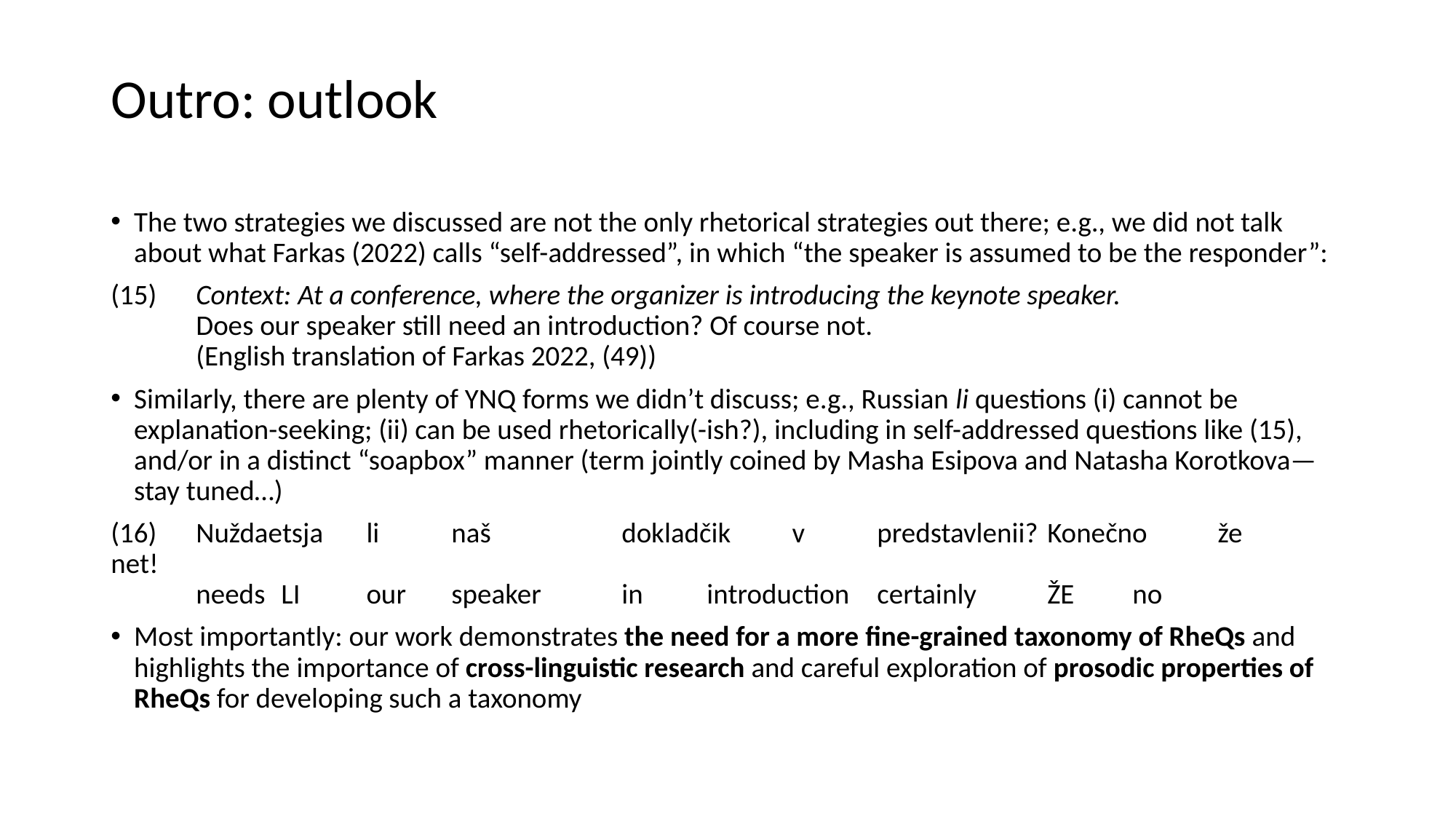

# Outro: outlook
The two strategies we discussed are not the only rhetorical strategies out there; e.g., we did not talk about what Farkas (2022) calls “self-addressed”, in which “the speaker is assumed to be the responder”:
(15)		Context: At a conference, where the organizer is introducing the keynote speaker.
						Does our speaker still need an introduction? Of course not.
						(English translation of Farkas 2022, (49))
Similarly, there are plenty of YNQ forms we didn’t discuss; e.g., Russian li questions (i) cannot be explanation-seeking; (ii) can be used rhetorically(-ish?), including in self-addressed questions like (15), and/or in a distinct “soapbox” manner (term jointly coined by Masha Esipova and Natasha Korotkova—stay tuned…)
(16)		Nuždaetsja		li		naš		dokladčik		v		predstavlenii?		Konečno		že		net!
						needs								LI		our		speaker				in	introduction			certainly		že		no
Most importantly: our work demonstrates the need for a more fine-grained taxonomy of RheQs and highlights the importance of cross-linguistic research and careful exploration of prosodic properties of RheQs for developing such a taxonomy